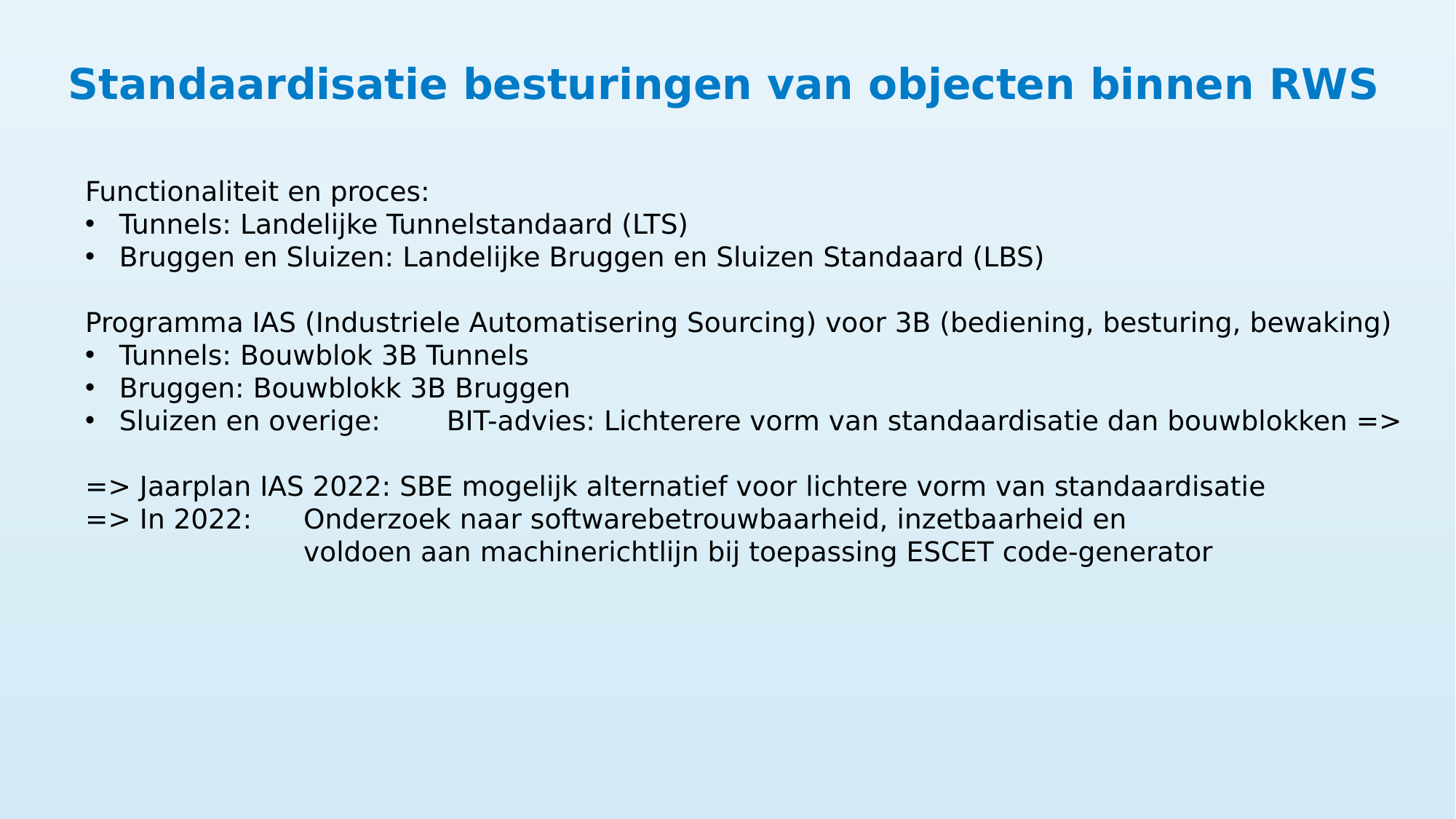

# Standaardisatie besturingen van objecten binnen RWS
Functionaliteit en proces:
Tunnels: Landelijke Tunnelstandaard (LTS)
Bruggen en Sluizen: Landelijke Bruggen en Sluizen Standaard (LBS)

Programma IAS (Industriele Automatisering Sourcing) voor 3B (bediening, besturing, bewaking)
Tunnels: Bouwblok 3B Tunnels
Bruggen: Bouwblokk 3B Bruggen
Sluizen en overige:	BIT-advies: Lichterere vorm van standaardisatie dan bouwblokken =>

=> Jaarplan IAS 2022: SBE mogelijk alternatief voor lichtere vorm van standaardisatie
=> In 2022:	Onderzoek naar softwarebetrouwbaarheid, inzetbaarheid en
		voldoen aan machinerichtlijn bij toepassing ESCET code-generator